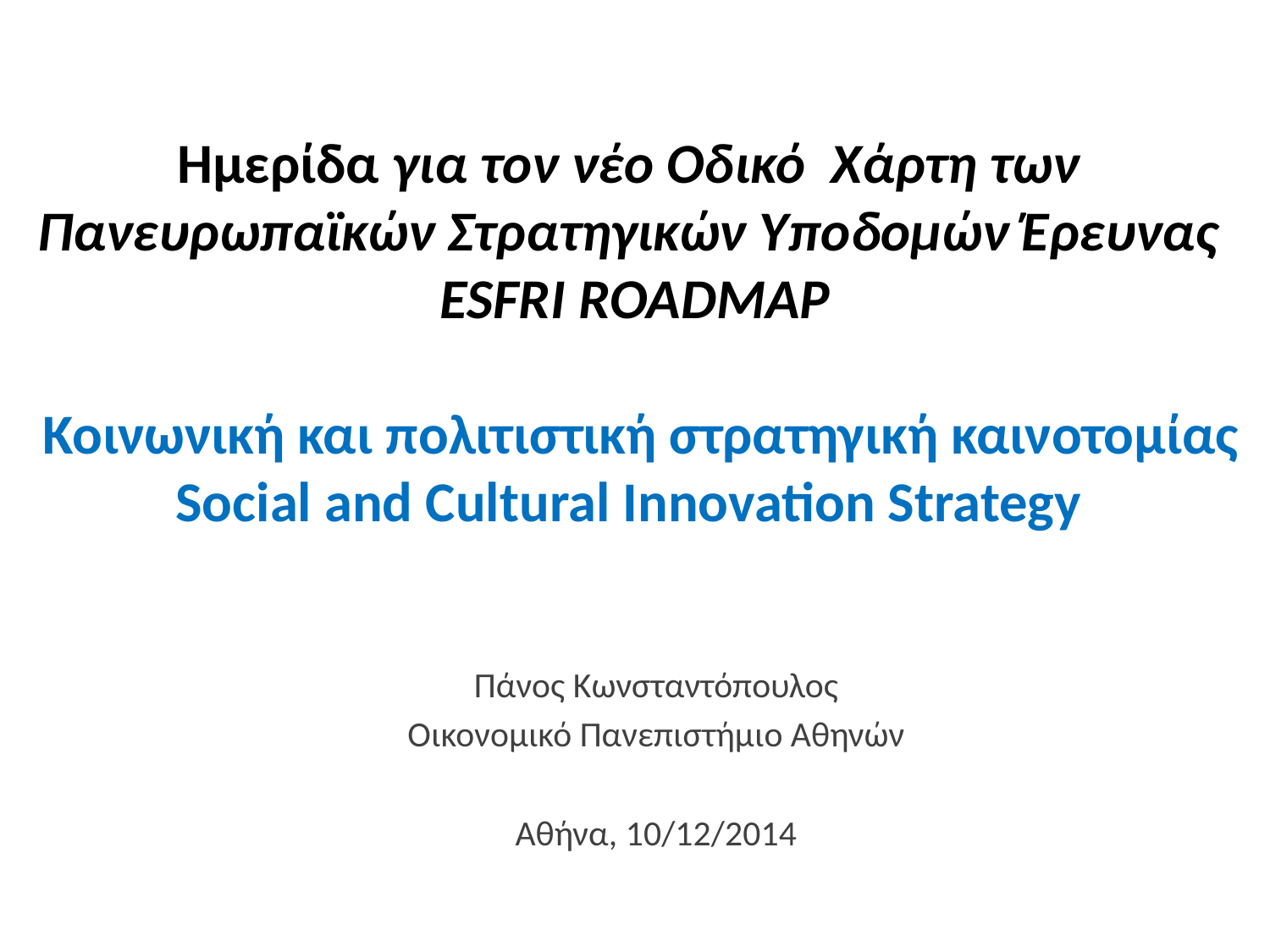

# Ημερίδα για τον νέο Οδικό  Χάρτη των Πανευρωπαϊκών Στρατηγικών Υποδομών Έρευνας ESFRI ROADMAP Κοινωνική και πολιτιστική στρατηγική καινοτομίας Social and Cultural Innovation Strategy
Πάνος Κωνσταντόπουλος
Οικονομικό Πανεπιστήμιο Αθηνών

Αθήνα, 10/12/2014